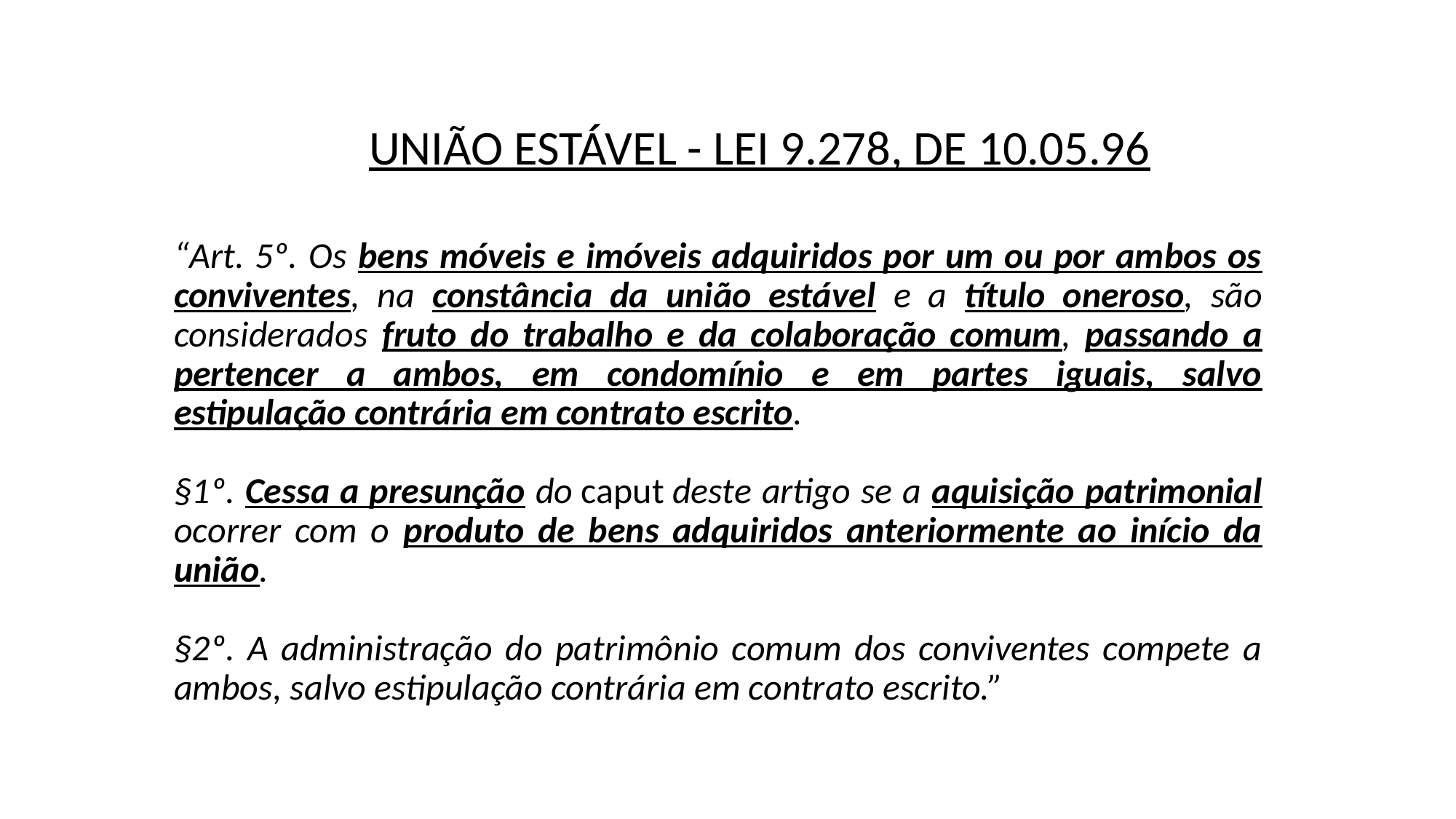

# UNIÃO ESTÁVEL - LEI 9.278, DE 10.05.96
“Art. 5º. Os bens móveis e imóveis adquiridos por um ou por ambos os conviventes, na constância da união estável e a título oneroso, são considerados fruto do trabalho e da colaboração comum, passando a pertencer a ambos, em condomínio e em partes iguais, salvo estipulação contrária em contrato escrito.

§1º. Cessa a presunção do caput deste artigo se a aquisição patrimonial ocorrer com o produto de bens adquiridos anteriormente ao início da união.

§2º. A administração do patrimônio comum dos conviventes compete a ambos, salvo estipulação contrária em contrato escrito.”